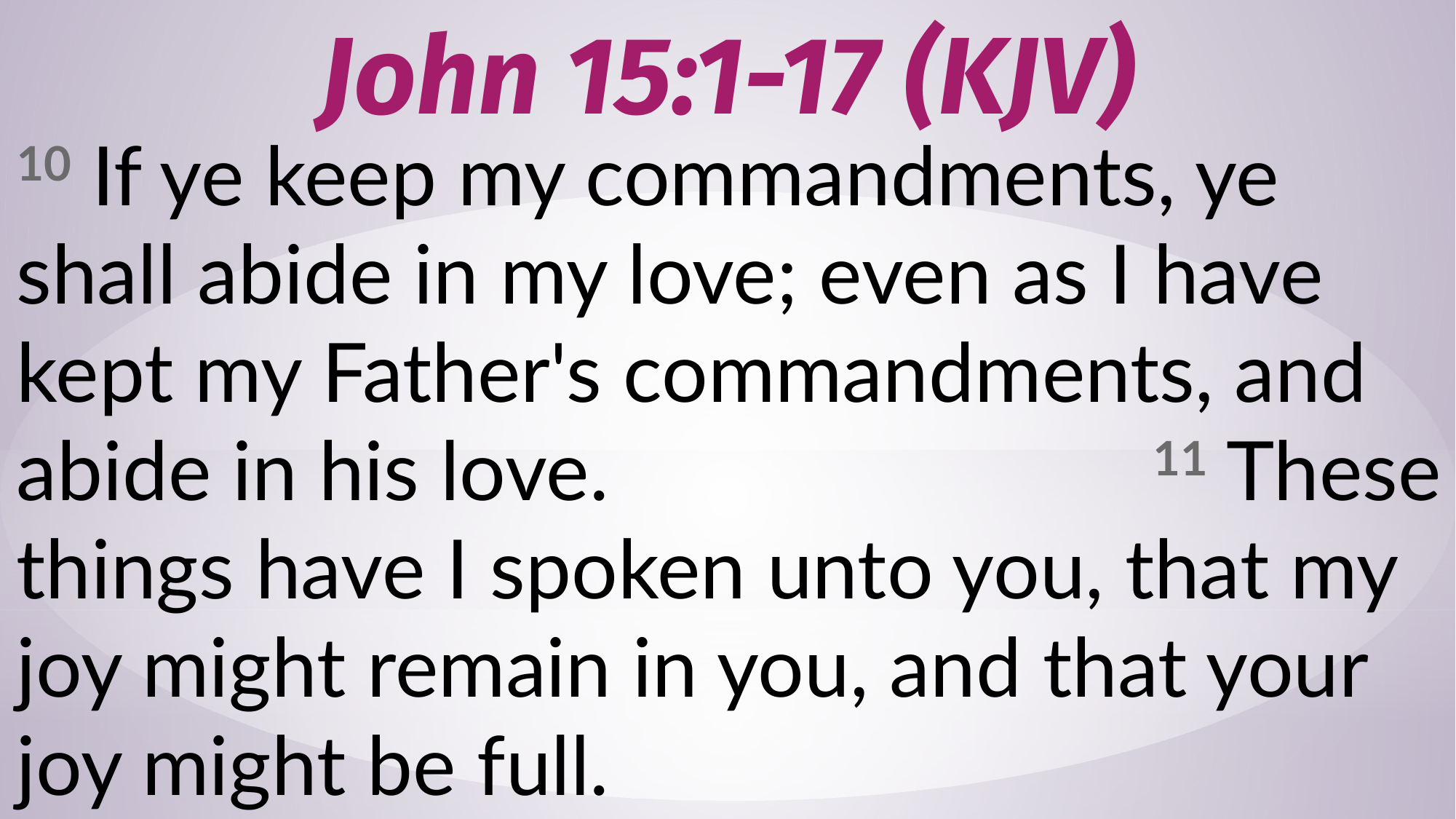

# John 15:1-17 (KJV)
10 If ye keep my commandments, ye shall abide in my love; even as I have kept my Father's commandments, and abide in his love.                          11 These things have I spoken unto you, that my joy might remain in you, and that your joy might be full.